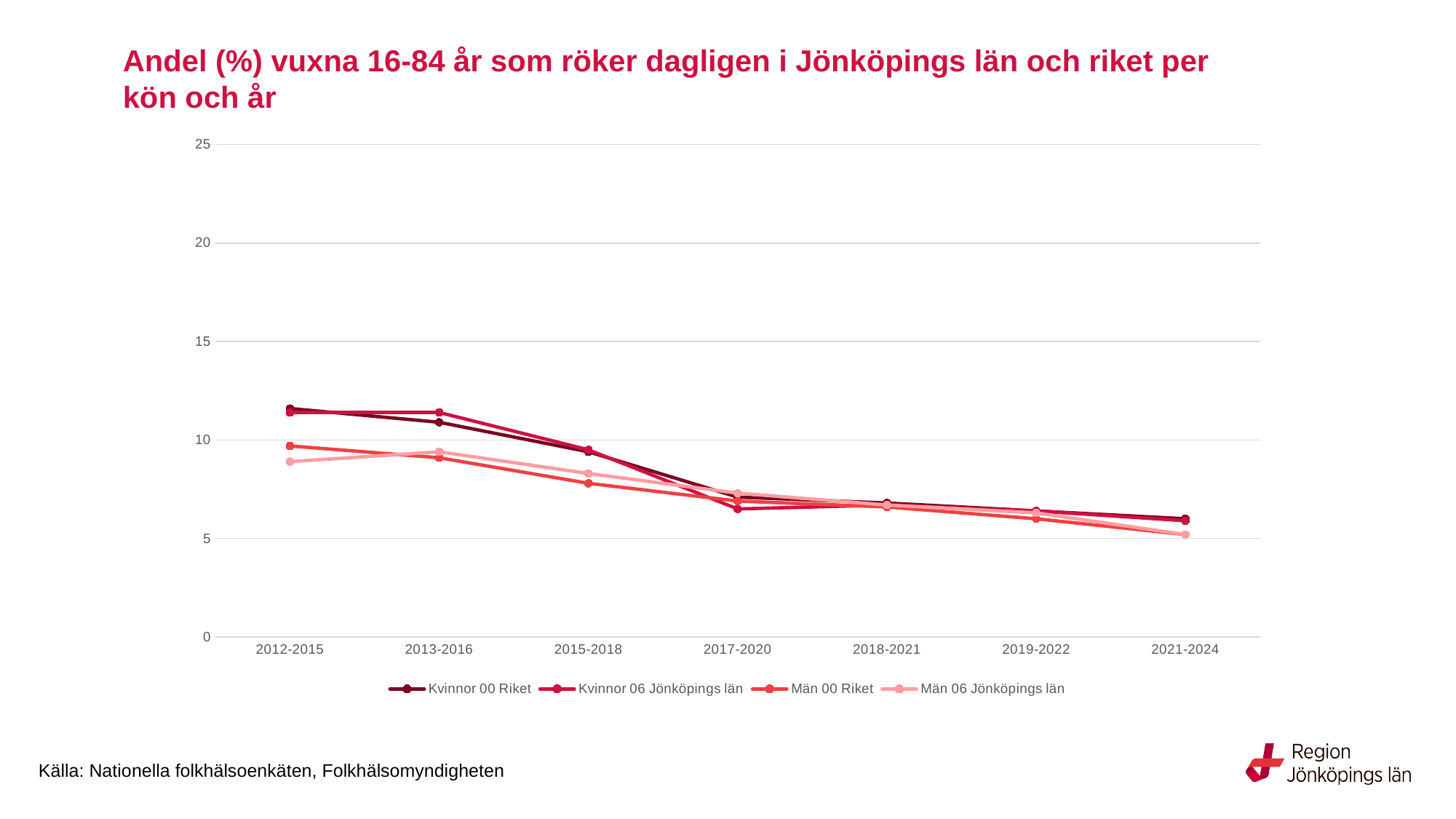

# Andel (%) vuxna 16-84 år som röker dagligen i Jönköpings län och riket per kön och år

### Chart

| Category | Kvinnor | Kvinnor | Män | Män |
|---|---|---|---|---|
| 2012-2015 | 11.6 | 11.4 | 9.7 | 8.9 |
| 2013-2016 | 10.9 | 11.4 | 9.1 | 9.4 |
| 2015-2018 | 9.4 | 9.5 | 7.8 | 8.3 |
| 2017-2020 | 7.1 | 6.5 | 6.9 | 7.3 |
| 2018-2021 | 6.8 | 6.7 | 6.6 | 6.7 |
| 2019-2022 | 6.4 | 6.4 | 6.0 | 6.3 |
| 2021-2024 | 6.0 | 5.9 | 5.2 | 5.2 |
Källa: Nationella folkhälsoenkäten, Folkhälsomyndigheten